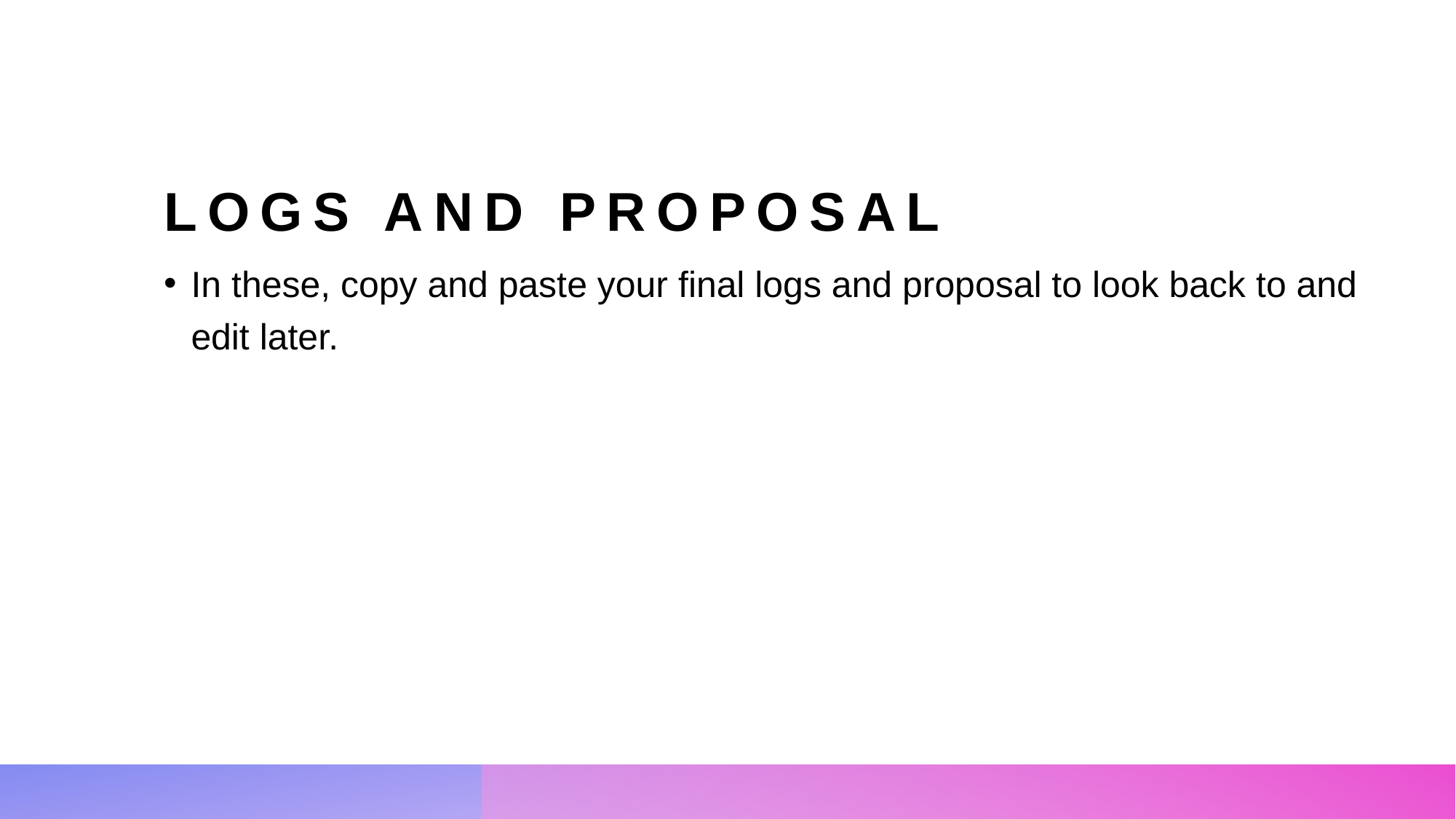

# Logs and proposal
In these, copy and paste your final logs and proposal to look back to and edit later.